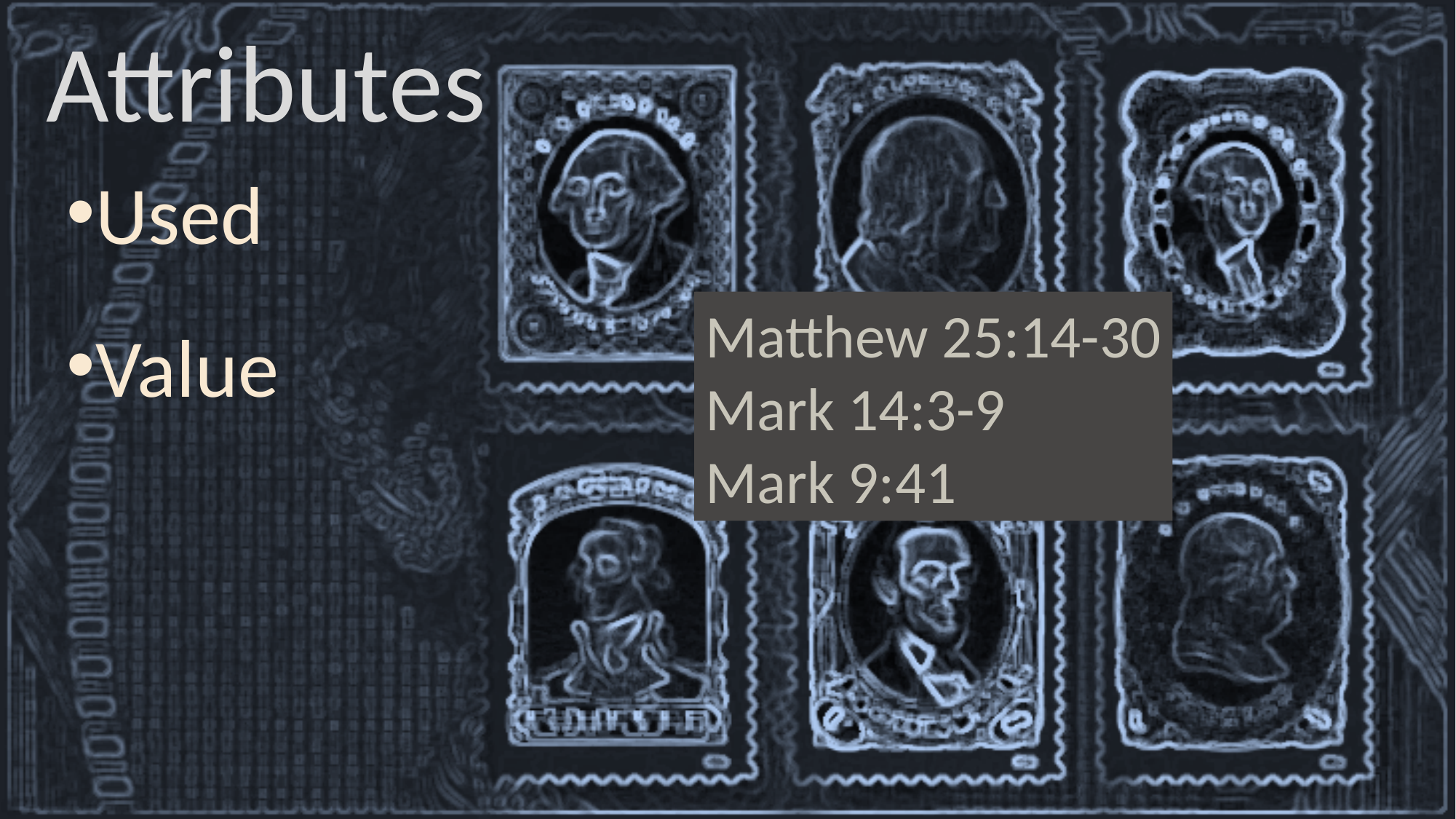

# Attributes
Used
Value
Matthew 25:14-30
Mark 14:3-9
Mark 9:41